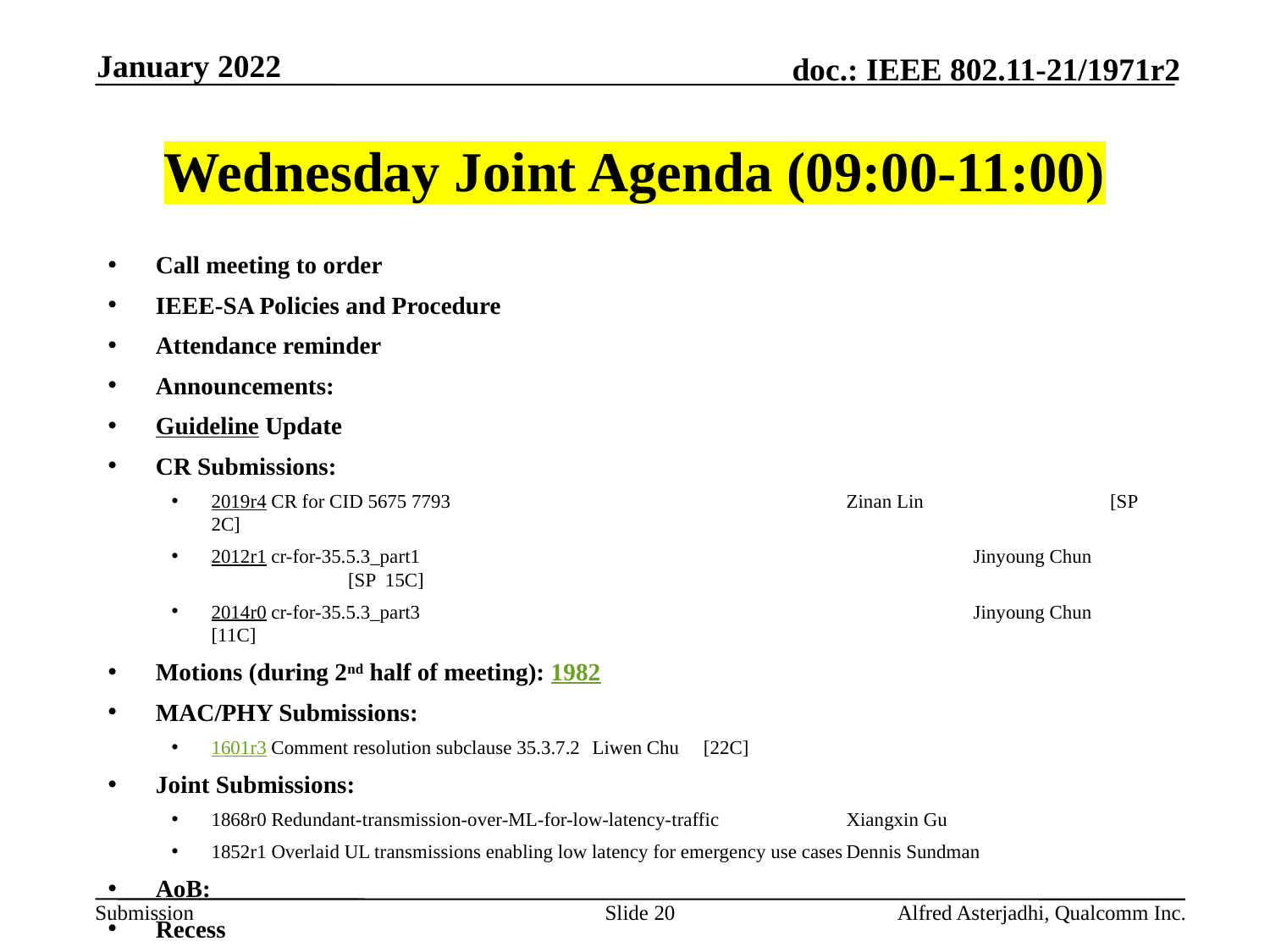

January 2022
# Wednesday Joint Agenda (09:00-11:00)
Call meeting to order
IEEE-SA Policies and Procedure
Attendance reminder
Announcements:
Guideline Update
CR Submissions:
2019r4 CR for CID 5675 7793				Zinan Lin		  [SP    2C]
2012r1 cr-for-35.5.3_part1					Jinyoung Chun      	  [SP  15C]
2014r0 cr-for-35.5.3_part3					Jinyoung Chun	        [11C]
Motions (during 2nd half of meeting): 1982
MAC/PHY Submissions:
1601r3 Comment resolution subclause 35.3.7.2	Liwen Chu     [22C]
Joint Submissions:
1868r0 Redundant-transmission-over-ML-for-low-latency-traffic	Xiangxin Gu
1852r1 Overlaid UL transmissions enabling low latency for emergency use cases	Dennis Sundman
AoB:
Recess

Slide 20
Alfred Asterjadhi, Qualcomm Inc.